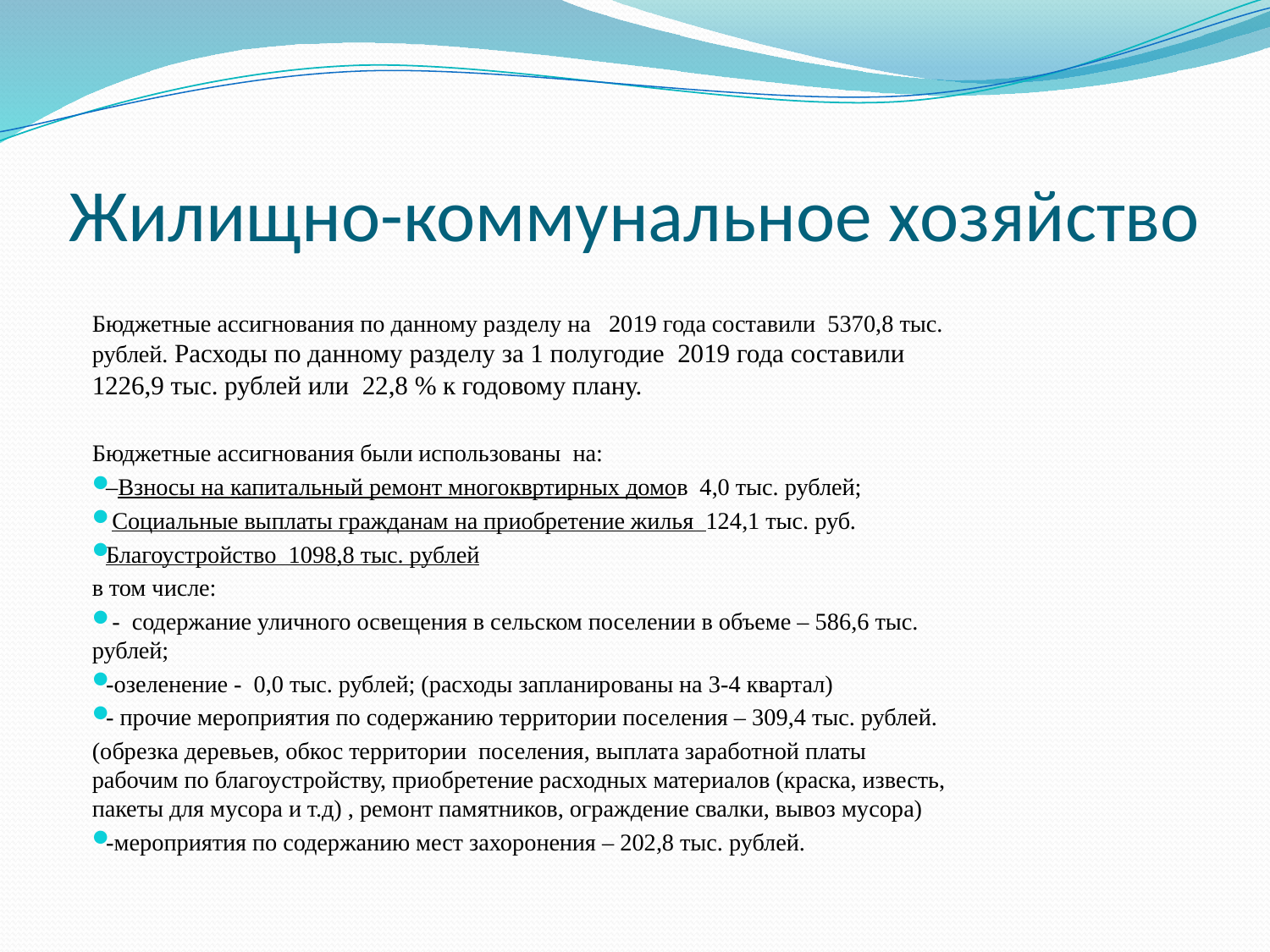

# Жилищно-коммунальное хозяйство
Бюджетные ассигнования по данному разделу на   2019 года составили  5370,8 тыс. рублей. Расходы по данному разделу за 1 полугодие  2019 года составили  1226,9 тыс. рублей или  22,8 % к годовому плану.

Бюджетные ассигнования были использованы  на:
–Взносы на капитальный ремонт многоквртирных домов  4,0 тыс. рублей;
 Социальные выплаты гражданам на приобретение жилья  124,1 тыс. руб.
Благоустройство  1098,8 тыс. рублей
в том числе:
 -  содержание уличного освещения в сельском поселении в объеме – 586,6 тыс. рублей;
-озеленение -  0,0 тыс. рублей; (расходы запланированы на 3-4 квартал)
- прочие мероприятия по содержанию территории поселения – 309,4 тыс. рублей.
(обрезка деревьев, обкос территории  поселения, выплата заработной платы рабочим по благоустройству, приобретение расходных материалов (краска, известь, пакеты для мусора и т.д) , ремонт памятников, ограждение свалки, вывоз мусора)
-мероприятия по содержанию мест захоронения – 202,8 тыс. рублей.